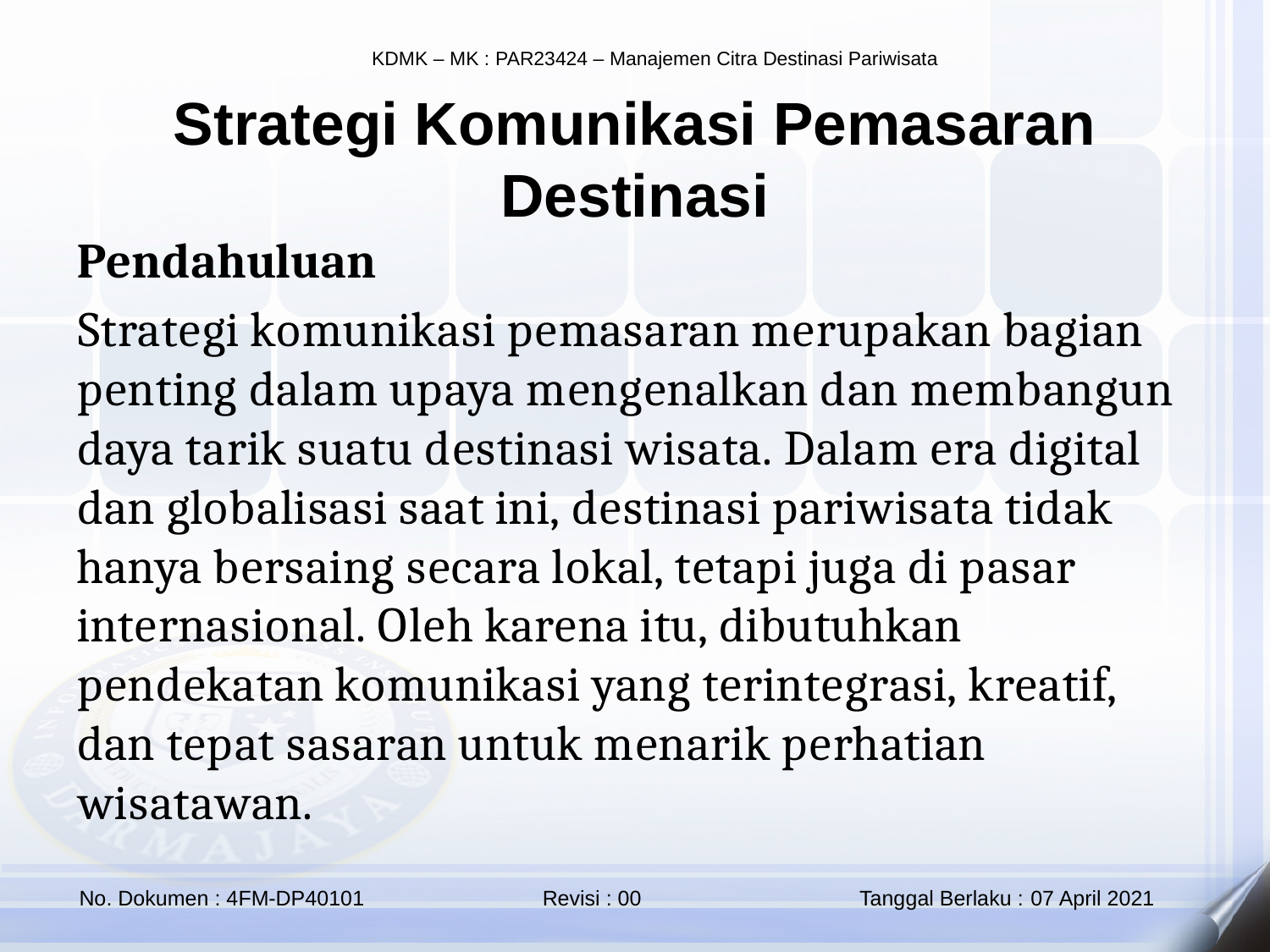

Strategi Komunikasi Pemasaran Destinasi
Pendahuluan
Strategi komunikasi pemasaran merupakan bagian penting dalam upaya mengenalkan dan membangun daya tarik suatu destinasi wisata. Dalam era digital dan globalisasi saat ini, destinasi pariwisata tidak hanya bersaing secara lokal, tetapi juga di pasar internasional. Oleh karena itu, dibutuhkan pendekatan komunikasi yang terintegrasi, kreatif, dan tepat sasaran untuk menarik perhatian wisatawan.